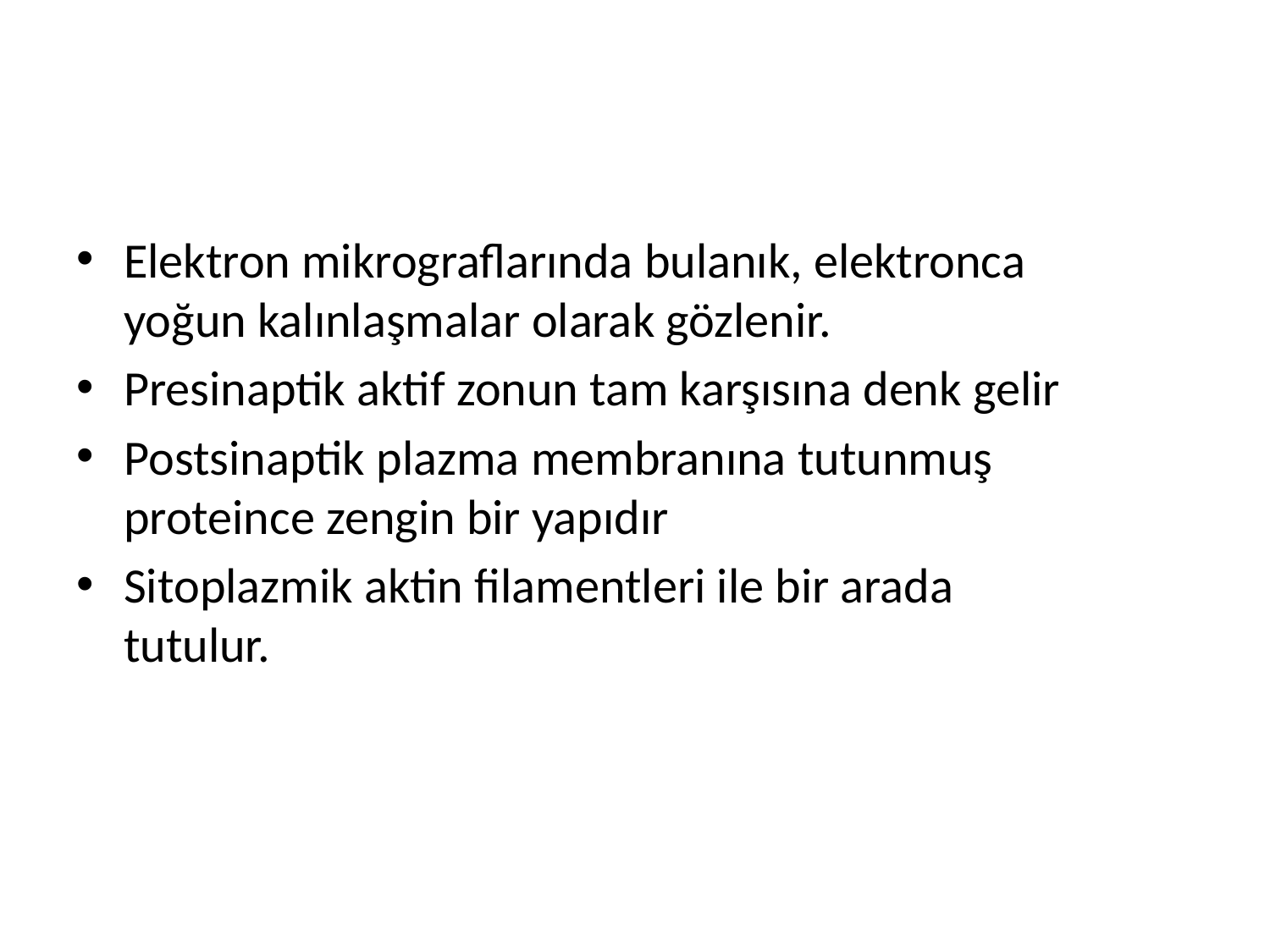

#
Elektron mikrograflarında bulanık, elektronca yoğun kalınlaşmalar olarak gözlenir.
Presinaptik aktif zonun tam karşısına denk gelir
Postsinaptik plazma membranına tutunmuş proteince zengin bir yapıdır
Sitoplazmik aktin filamentleri ile bir arada tutulur.